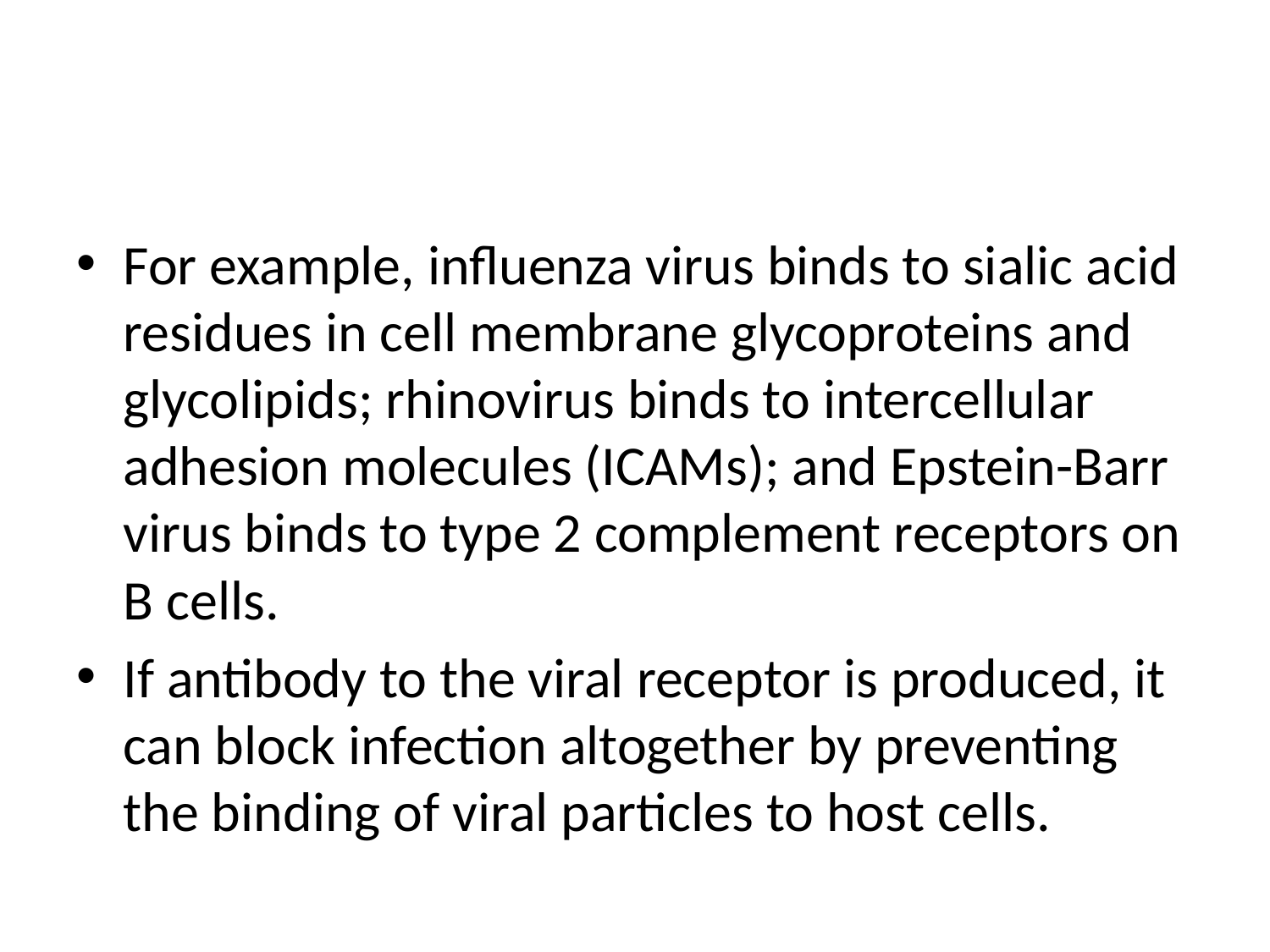

For example, influenza virus binds to sialic acid residues in cell membrane glycoproteins and glycolipids; rhinovirus binds to intercellular adhesion molecules (ICAMs); and Epstein-Barr virus binds to type 2 complement receptors on B cells.
If antibody to the viral receptor is produced, it can block infection altogether by preventing the binding of viral particles to host cells.